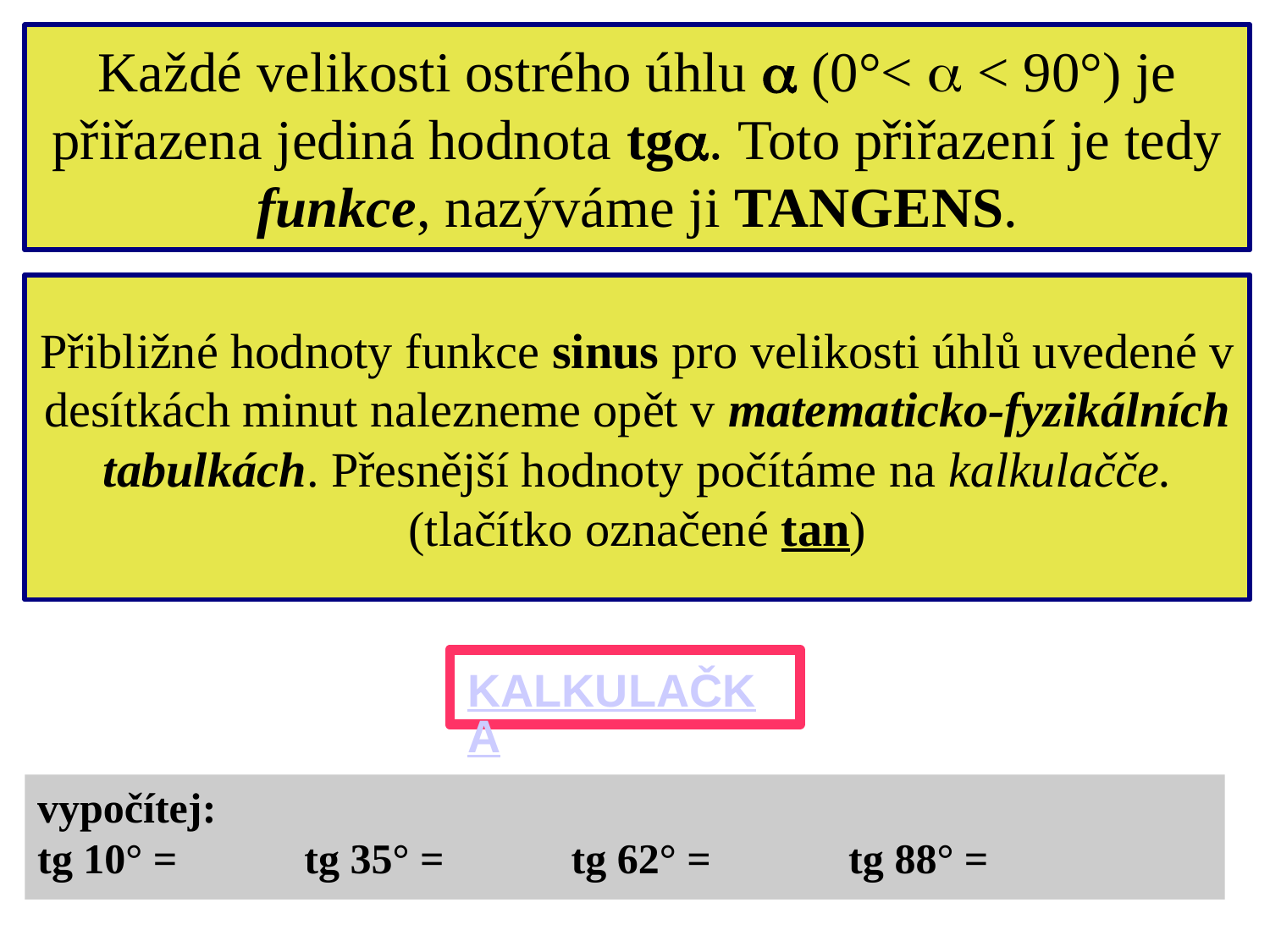

Každé velikosti ostrého úhlu α (0°< α < 90°) je přiřazena jediná hodnota tgα. Toto přiřazení je tedy funkce, nazýváme ji TANGENS.
Přibližné hodnoty funkce sinus pro velikosti úhlů uvedené v desítkách minut nalezneme opět v matematicko-fyzikálních tabulkách. Přesnější hodnoty počítáme na kalkulačče. (tlačítko označené tan)
KALKULAČKA
vypočítej:
tg 10° =            tg 35° =            tg 62° =             tg 88° =